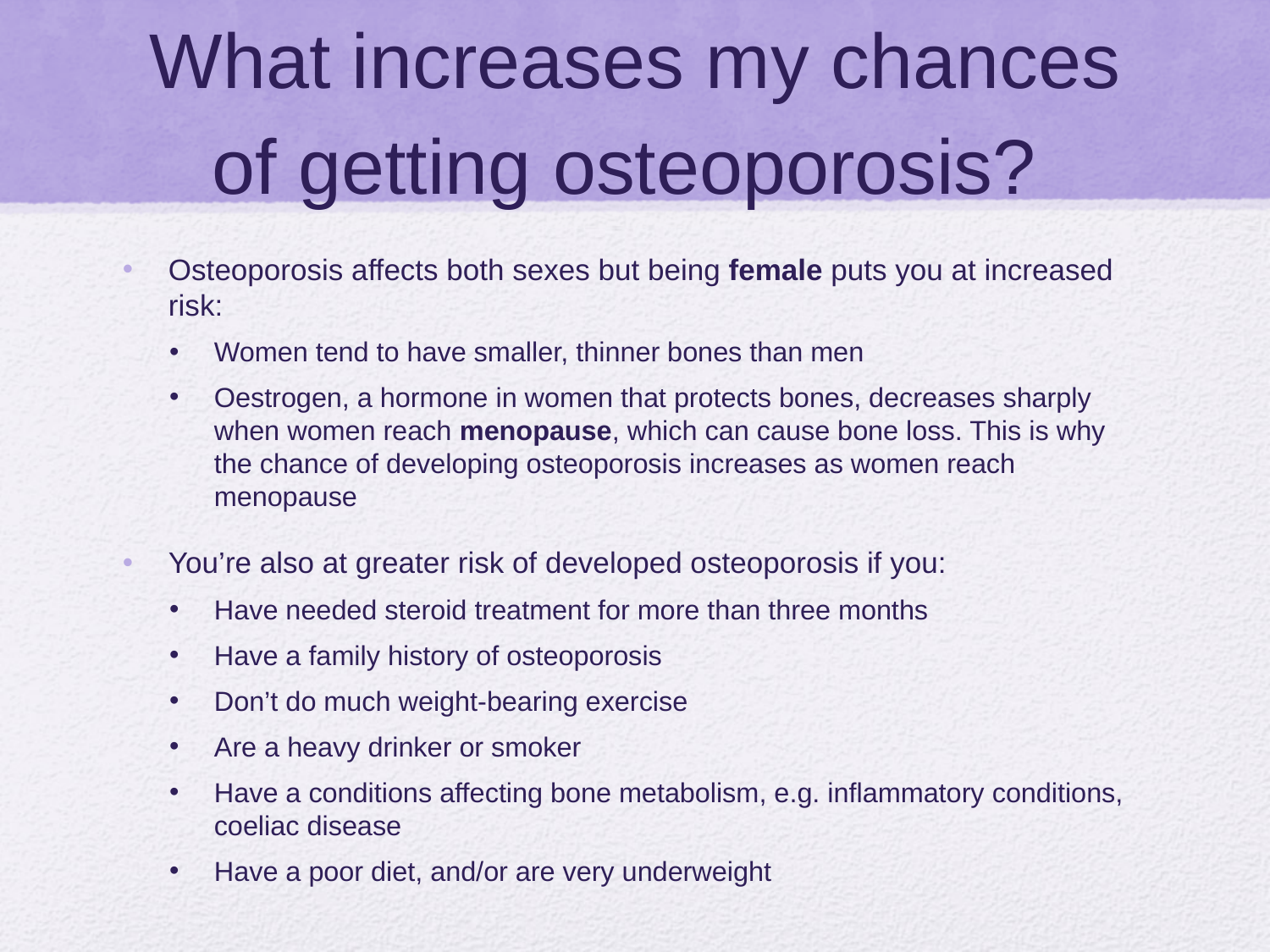

# What increases my chances of getting osteoporosis?
Osteoporosis affects both sexes but being female puts you at increased risk:
Women tend to have smaller, thinner bones than men
Oestrogen, a hormone in women that protects bones, decreases sharply when women reach menopause, which can cause bone loss. This is why the chance of developing osteoporosis increases as women reach menopause
You’re also at greater risk of developed osteoporosis if you:
Have needed steroid treatment for more than three months
Have a family history of osteoporosis
Don’t do much weight-bearing exercise
Are a heavy drinker or smoker
Have a conditions affecting bone metabolism, e.g. inflammatory conditions, coeliac disease
Have a poor diet, and/or are very underweight